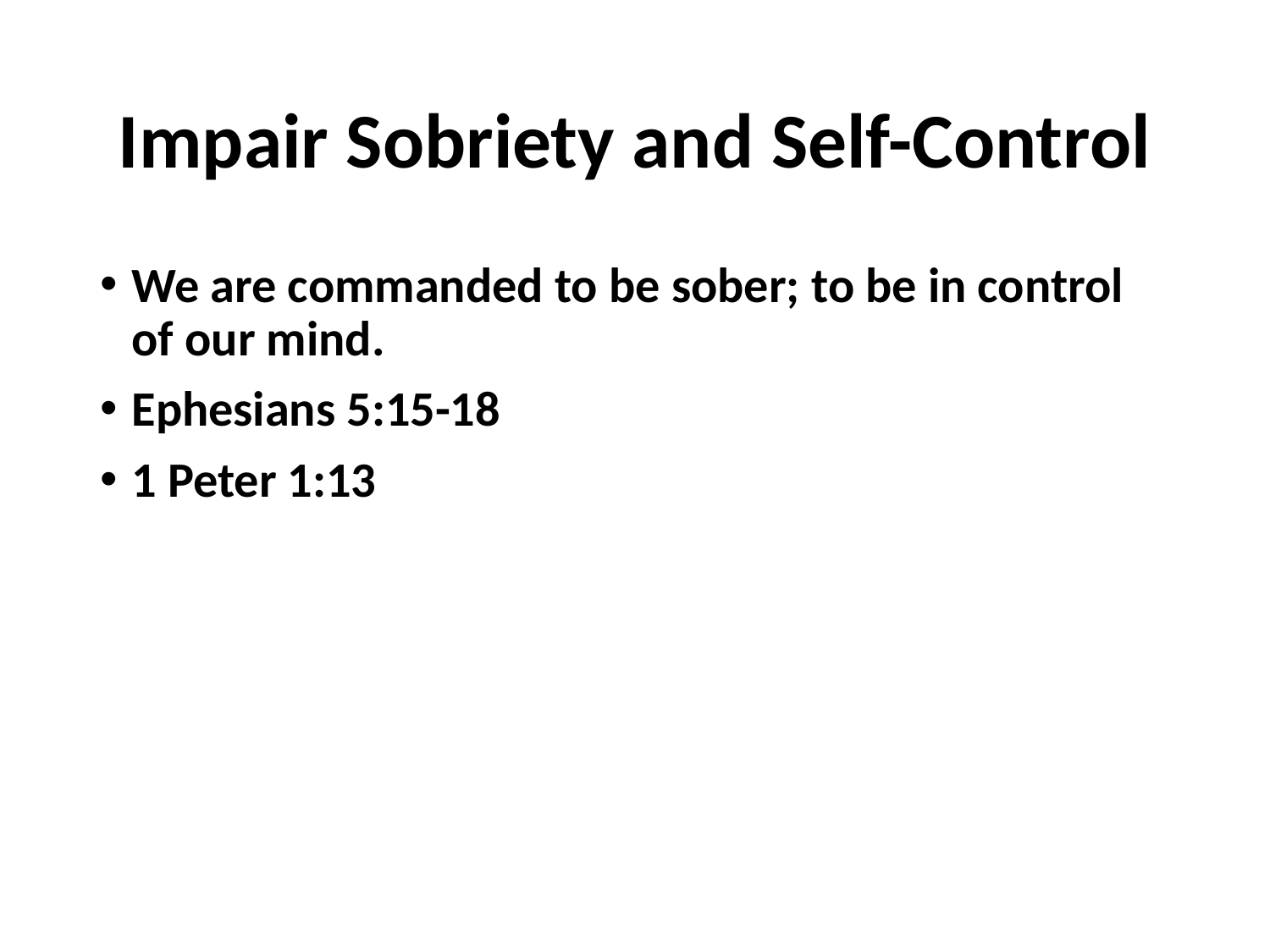

# Impair Sobriety and Self-Control
We are commanded to be sober; to be in control of our mind.
Ephesians 5:15-18
1 Peter 1:13